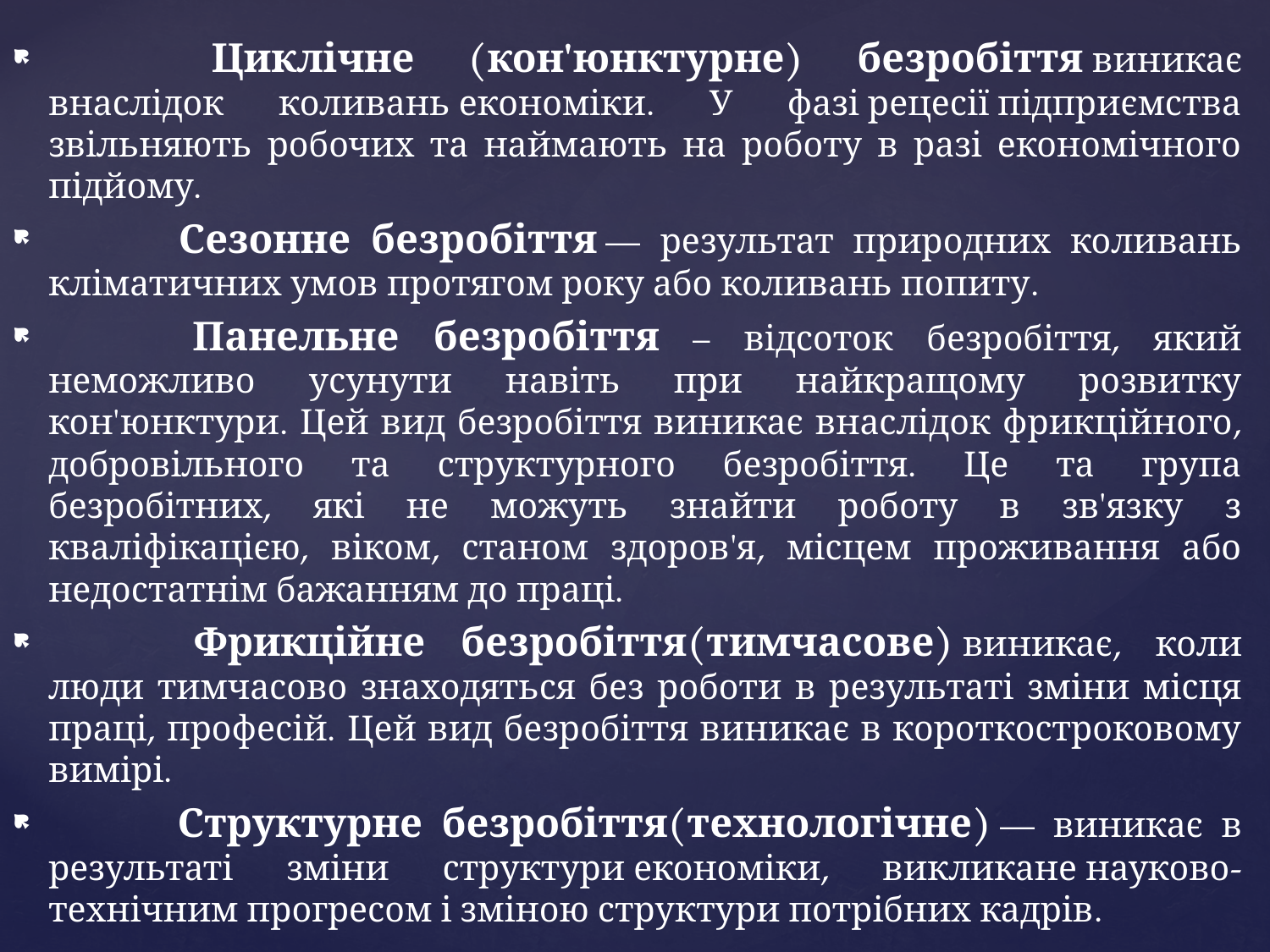

Циклічне (кон'юнктурне) безробіття виникає внаслідок коливань економіки. У фазі рецесії підприємства звільняють робочих та наймають на роботу в разі економічного підйому.
 	Сезонне безробіття — результат природних коливань кліматичних умов протягом року або коливань попиту.
 	Панельне безробіття – відсоток безробіття, який неможливо усунути навіть при найкращому розвитку кон'юнктури. Цей вид безробіття виникає внаслідок фрикційного, добровільного та структурного безробіття. Це та група безробітних, які не можуть знайти роботу в зв'язку з кваліфікацією, віком, станом здоров'я, місцем проживання або недостатнім бажанням до праці.
 	Фрикційне безробіття(тимчасове) виникає, коли люди тимчасово знаходяться без роботи в результаті зміни місця праці, професій. Цей вид безробіття виникає в короткостроковому вимірі.
 	Структурне безробіття(технологічне) — виникає в результаті зміни структури економіки, викликане науково-технічним прогресом і зміною структури потрібних кадрів.